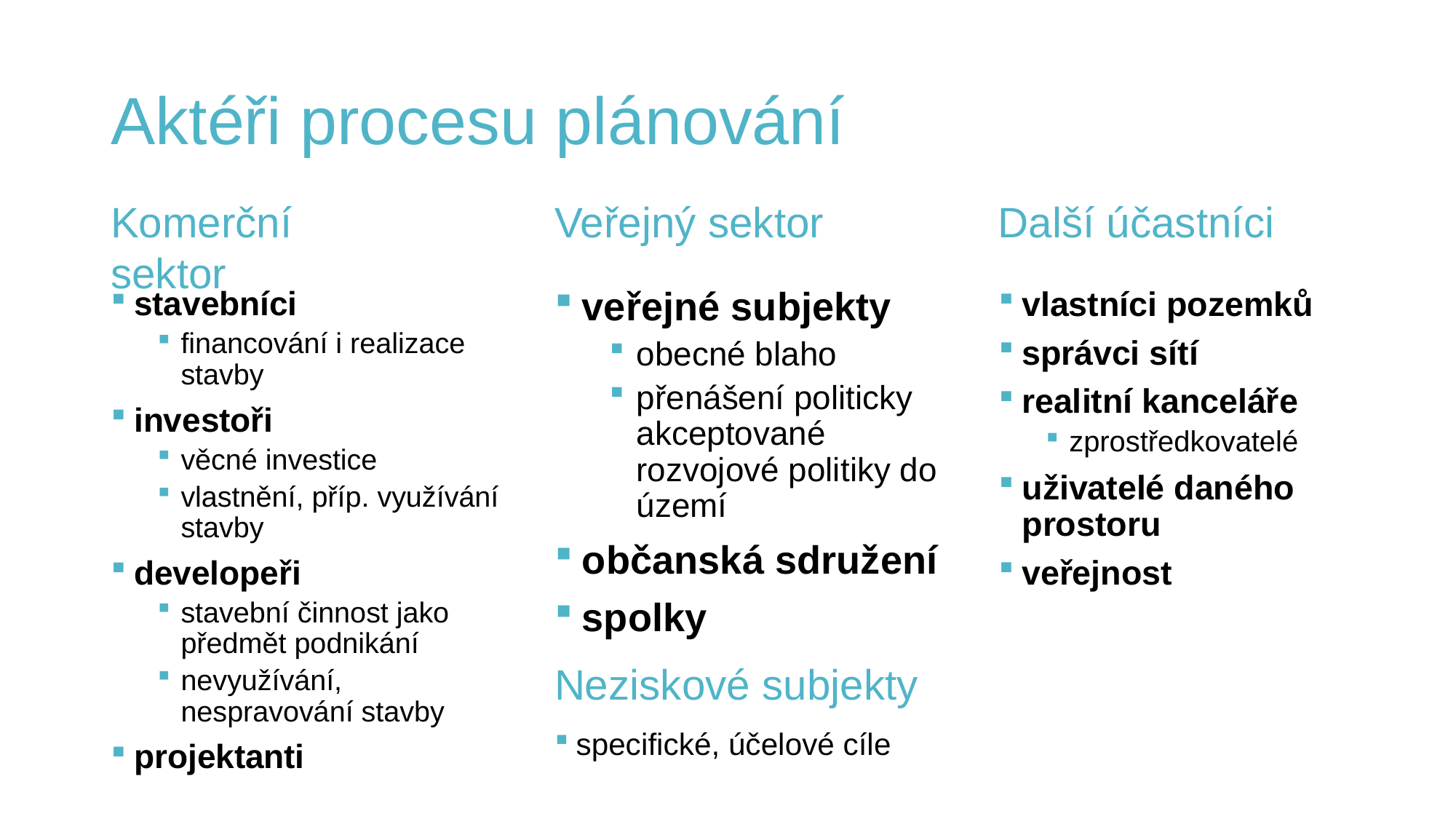

# Aktéři procesu plánování
Komerční sektor
Veřejný sektor
Další účastníci
stavebníci
financování i realizace stavby
investoři
věcné investice
vlastnění, příp. využívání stavby
developeři
stavební činnost jako předmět podnikání
nevyužívání, nespravování stavby
projektanti

veřejné subjekty
obecné blaho
přenášení politicky akceptované rozvojové politiky do území
občanská sdružení
spolky

vlastníci pozemků
správci sítí
realitní kanceláře
zprostředkovatelé
uživatelé daného prostoru
veřejnost

Neziskové subjekty
specifické, účelové cíle